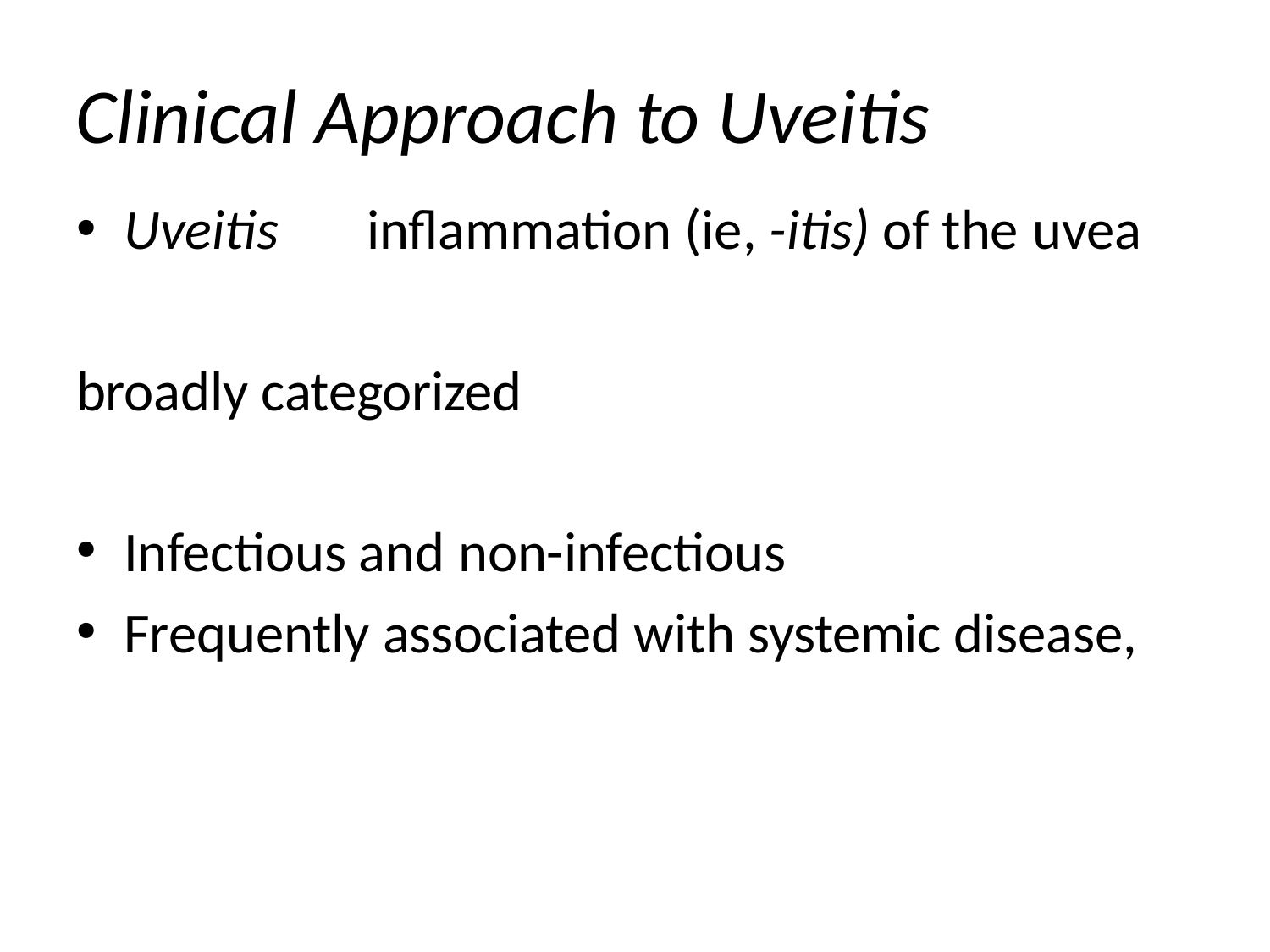

# Clinical Approach to Uveitis
Uveitis	inflammation (ie, -itis) of the uvea

broadly categorized

Infectious and non-infectious
Frequently associated with systemic disease,